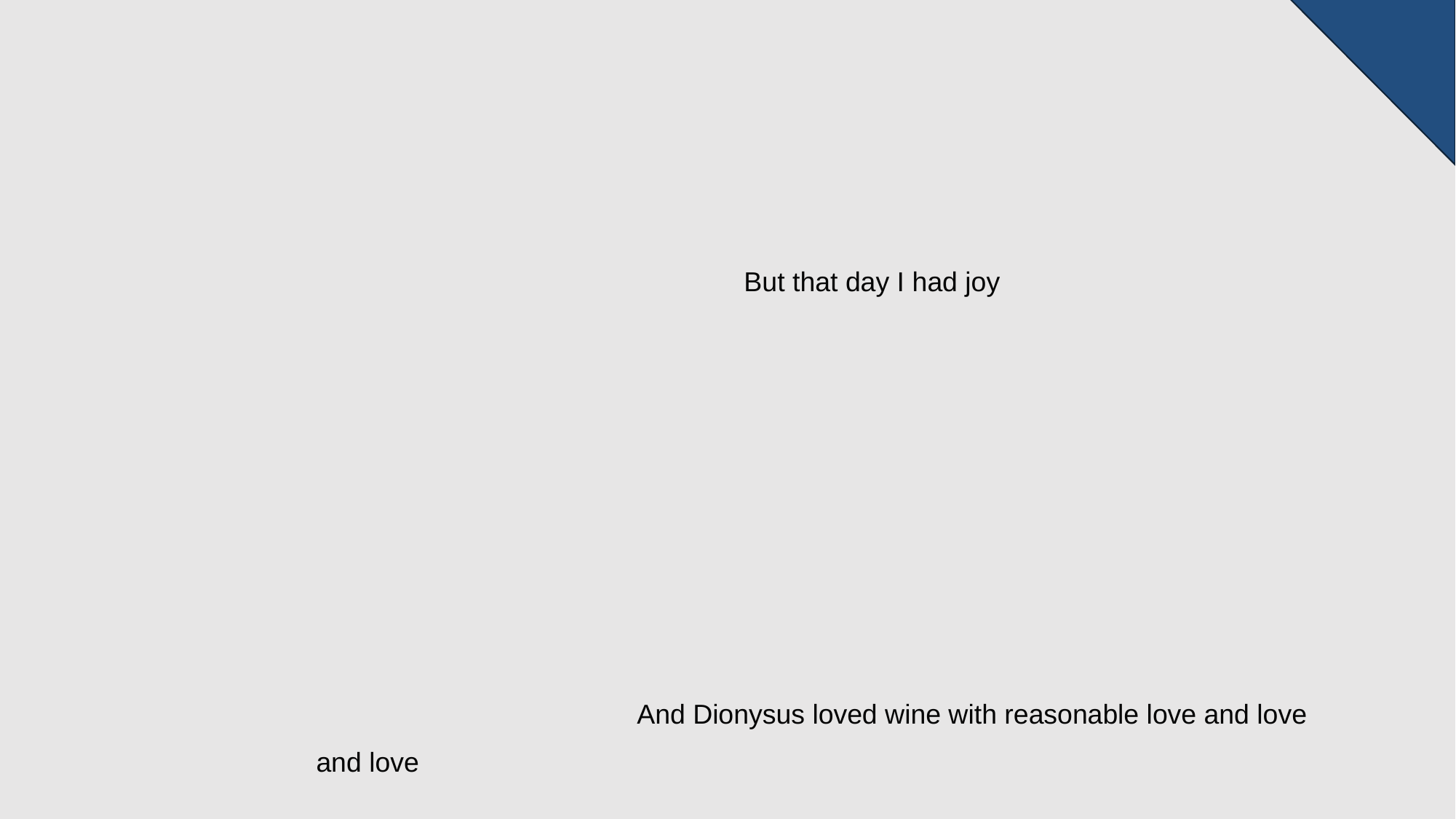

But that day I had joy

                                           And Dionysus loved wine with reasonable love and love
 and love